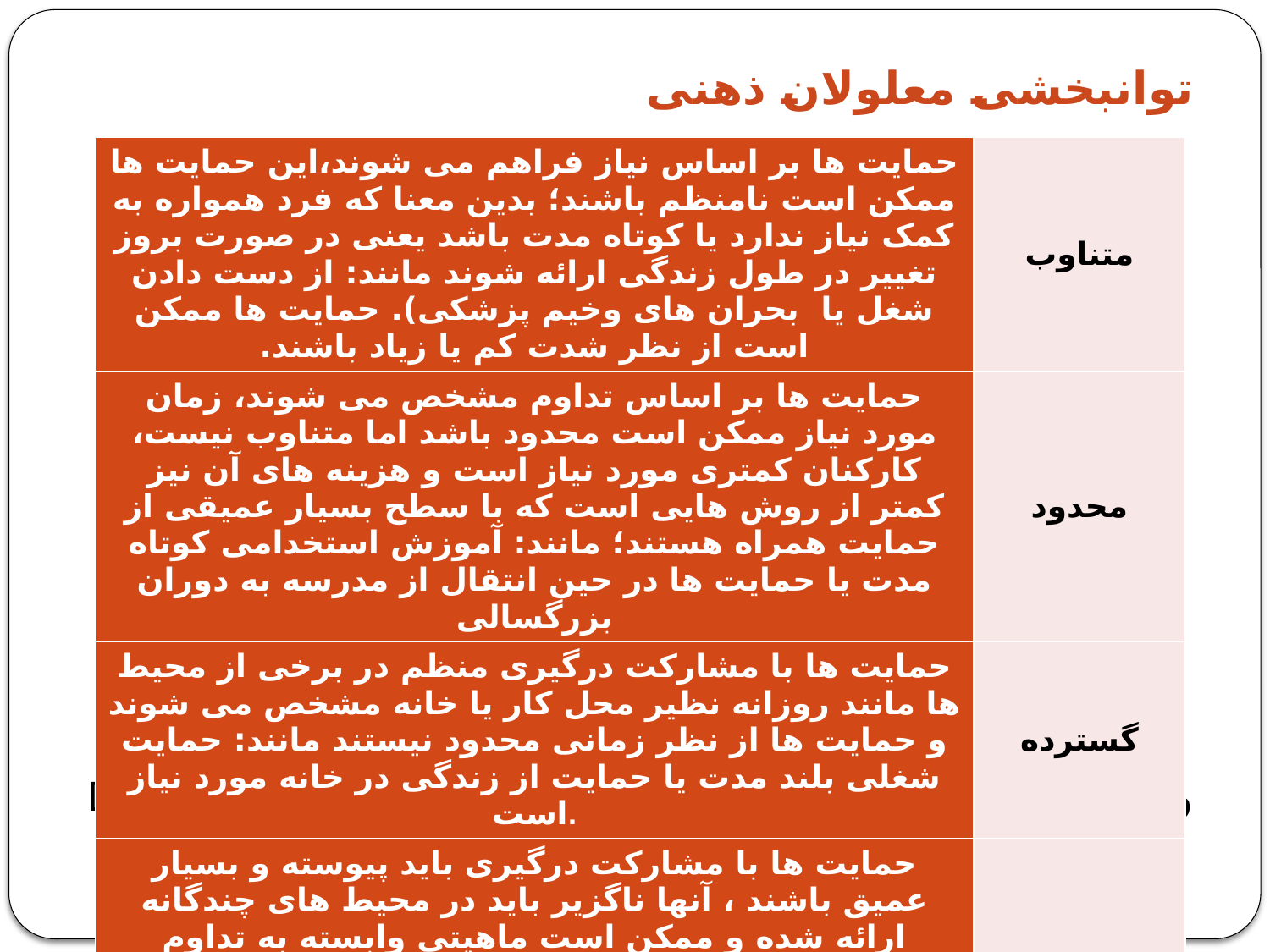

توانبخشی معلولان ذهنی

ویرایش چهارم راهنمای تشخیصی و آماری اختلالات روانی(DSM-IV) کم توانی ذهنی

| حمایت ها بر اساس نیاز فراهم می شوند،این حمایت ها ممکن است نامنظم باشند؛ بدین معنا که فرد همواره به کمک نیاز ندارد یا کوتاه مدت باشد یعنی در صورت بروز تغییر در طول زندگی ارائه شوند مانند: از دست دادن شغل یا بحران های وخیم پزشکی). حمایت ها ممکن است از نظر شدت کم یا زیاد باشند. | متناوب |
| --- | --- |
| حمایت ها بر اساس تداوم مشخص می شوند، زمان مورد نیاز ممکن است محدود باشد اما متناوب نیست، کارکنان کمتری مورد نیاز است و هزینه های آن نیز کمتر از روش هایی است که با سطح بسیار عمیقی از حمایت همراه هستند؛ مانند: آموزش استخدامی کوتاه مدت یا حمایت ها در حین انتقال از مدرسه به دوران بزرگسالی | محدود |
| حمایت ها با مشارکت درگیری منظم در برخی از محیط ها مانند روزانه نظیر محل کار یا خانه مشخص می شوند و حمایت ها از نظر زمانی محدود نیستند مانند: حمایت شغلی بلند مدت یا حمایت از زندگی در خانه مورد نیاز است. | گسترده |
| حمایت ها با مشارکت درگیری باید پیوسته و بسیار عمیق باشند ، آنها ناگزیر باید در محیط های چندگانه ارائه شده و ممکن است ماهیتی وابسته به تداوم زندگی داشته باشند. این حمایت ها معمولا نسبت به حمایت های گسترده یا کوتاه مدت نیازمند کارکنان بیشتری هستند(هاردمن و همکاران 1948 ترجمه علیزاده و همکاران 1398). | فراگیر |